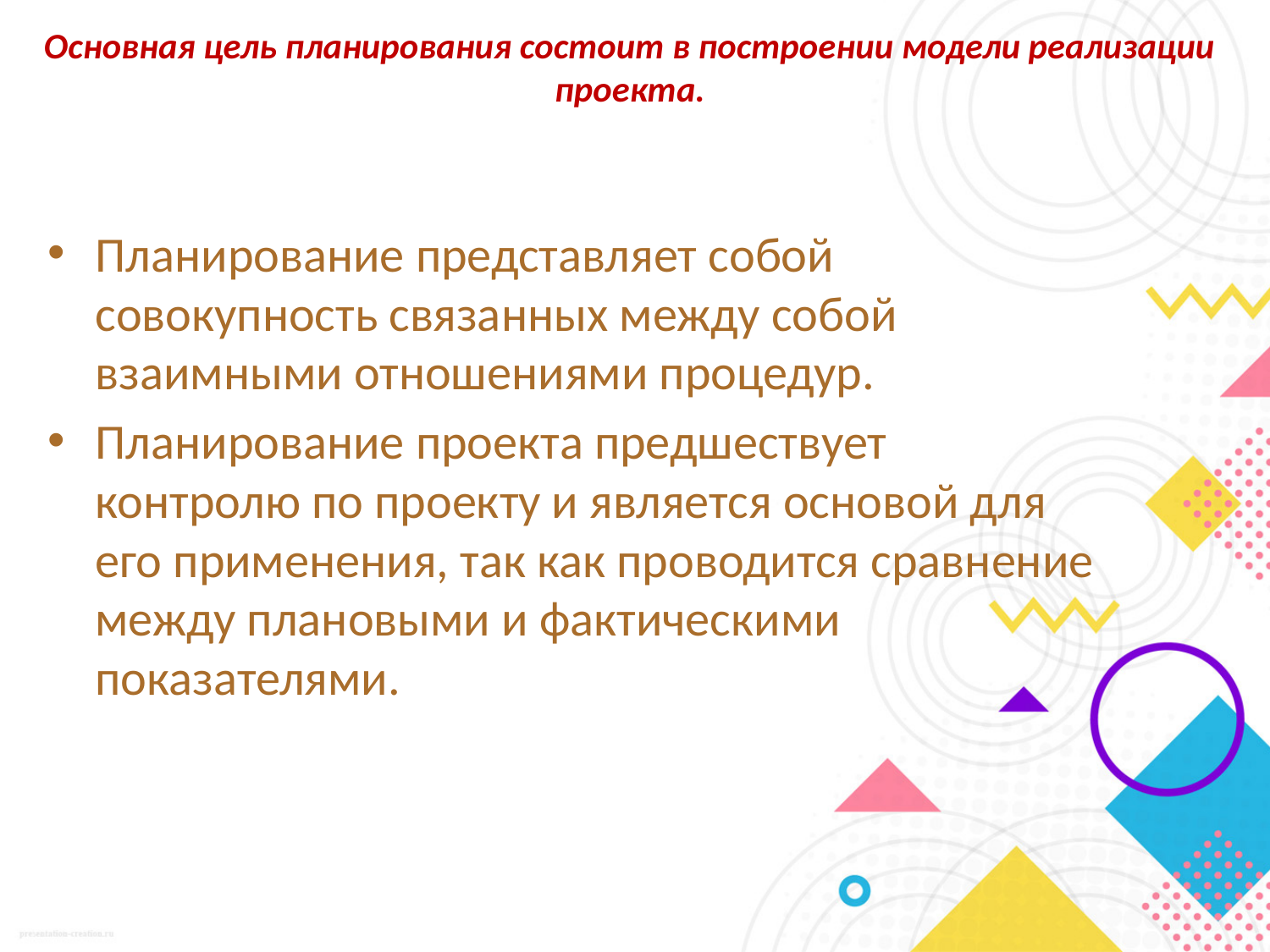

# Основная цель планирования состоит в построении модели реализации проекта.
Планирование представляет собой совокупность связанных между собой взаимными отношениями процедур.
Планирование проекта предшествует контролю по проекту и является основой для его применения, так как проводится сравнение между плановыми и фактическими показателями.